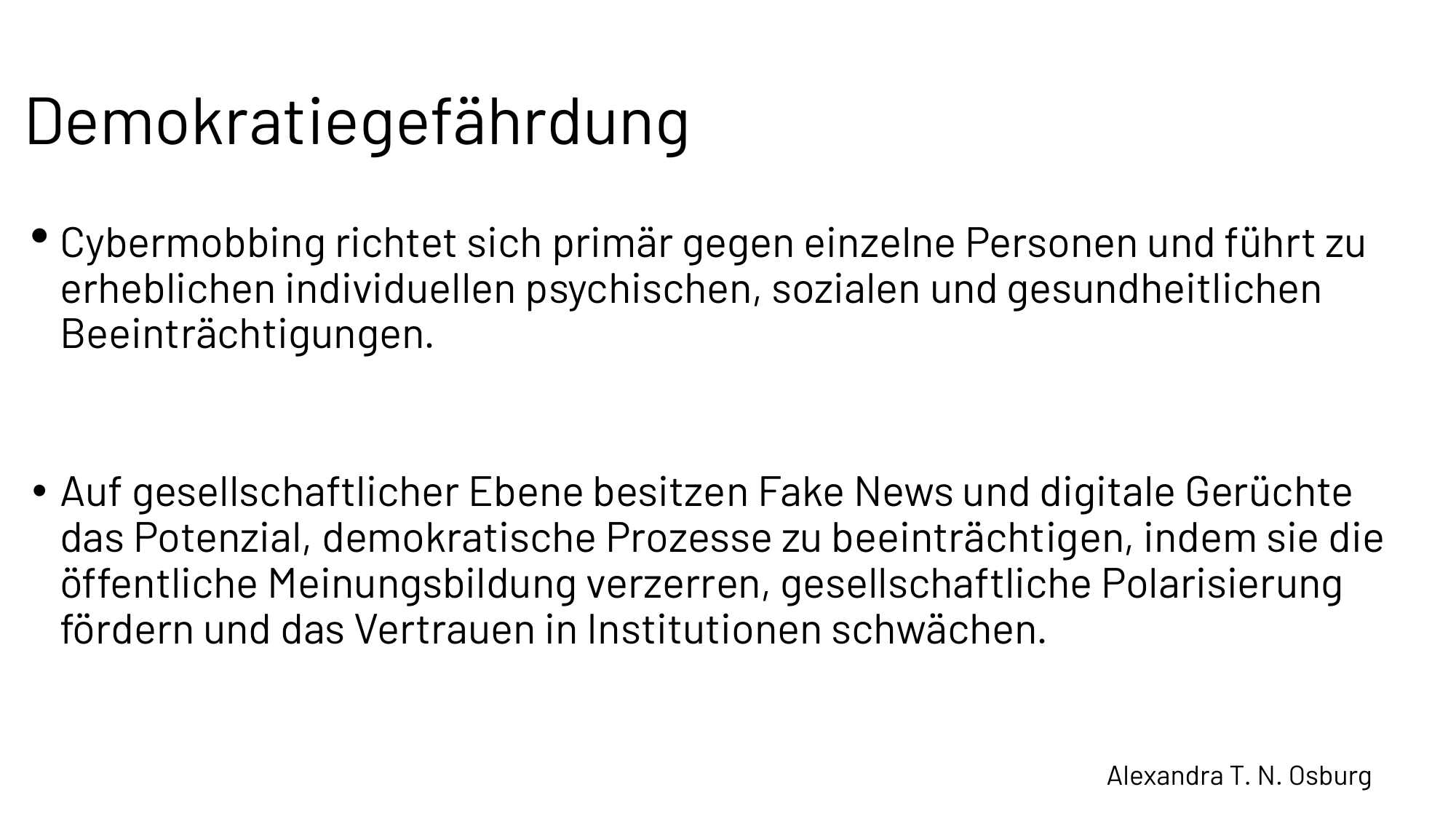

# Demokratiegefährdung
Cybermobbing richtet sich primär gegen einzelne Personen und führt zu erheblichen individuellen psychischen, sozialen und gesundheitlichen Beeinträchtigungen.

Auf gesellschaftlicher Ebene besitzen Fake News und digitale Gerüchte das Potenzial, demokratische Prozesse zu beeinträchtigen, indem sie die öffentliche Meinungsbildung verzerren, gesellschaftliche Polarisierung fördern und das Vertrauen in Institutionen schwächen.

Alexandra T. N. Osburg